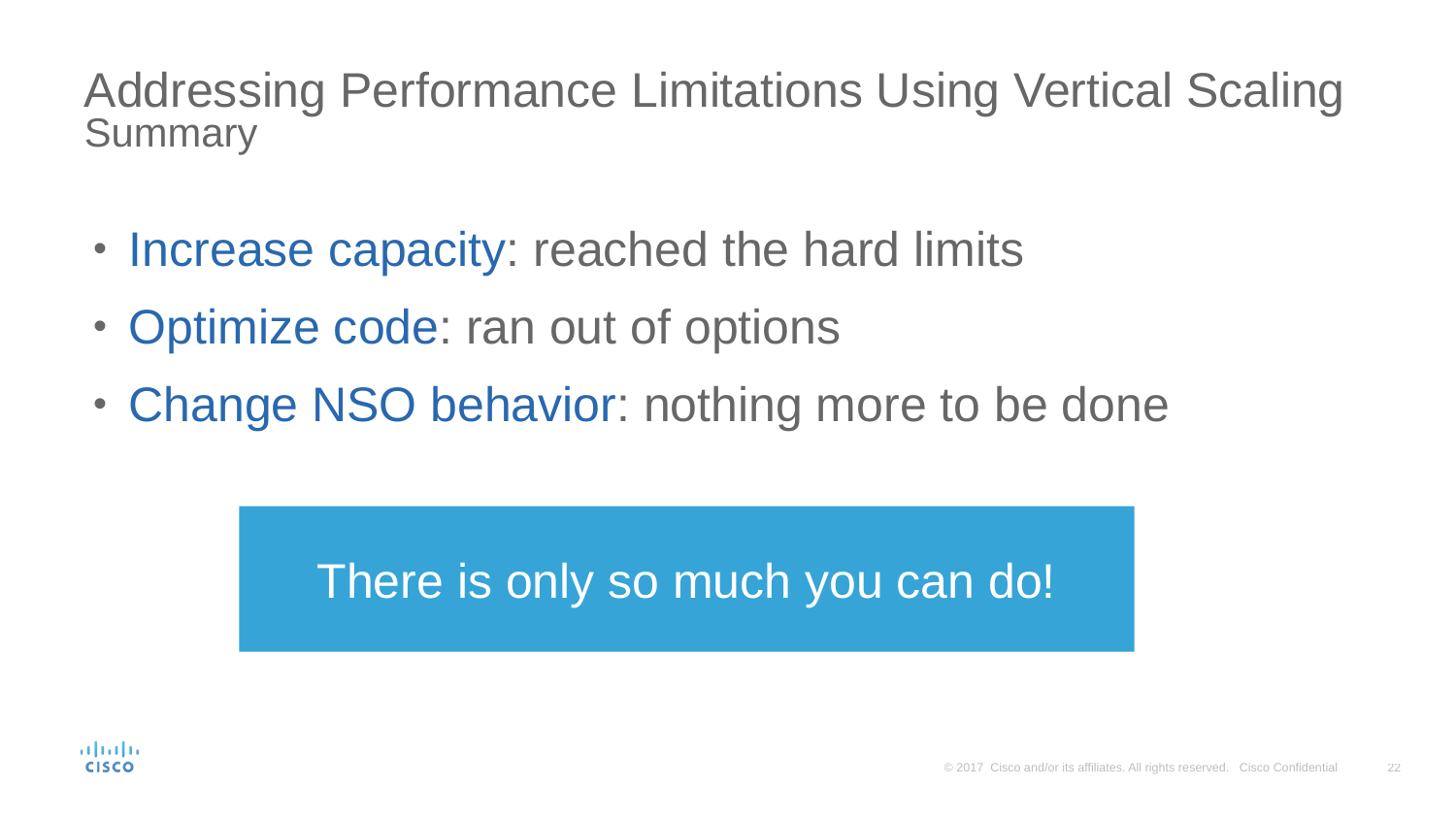

# Addressing Performance Limitations Using Vertical Scaling Summary
Increase capacity: reached the hard limits
Optimize code: ran out of options
Change NSO behavior: nothing more to be done
There is only so much you can do!